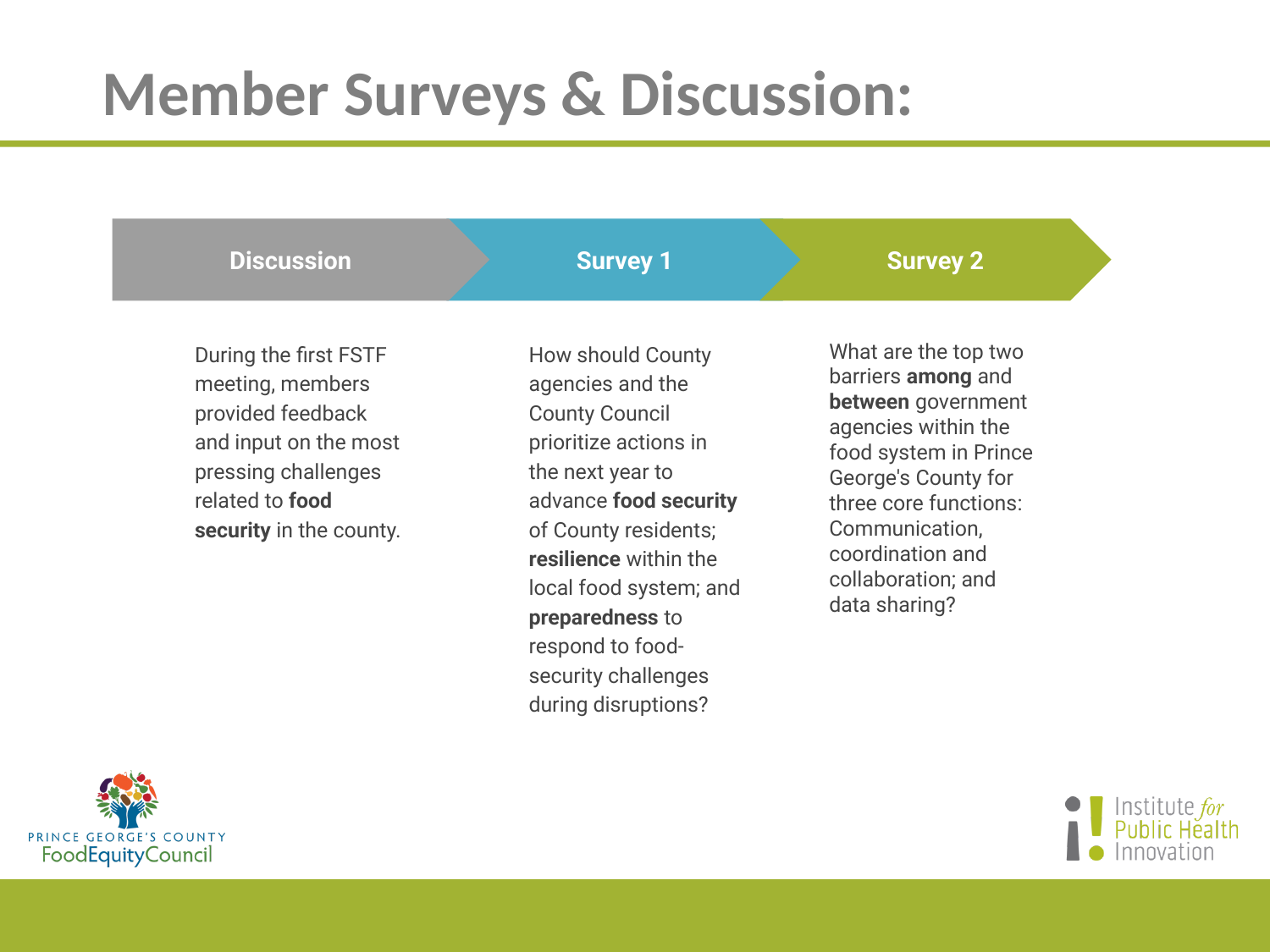

Member Surveys & Discussion:
Survey 2
What are the top two barriers among and between government agencies within the food system in Prince George's County for three core functions: Communication, coordination and collaboration; and data sharing?

Discussion
During the first FSTF meeting, members provided feedback and input on the most pressing challenges related to food security in the county.
Survey 1
How should County agencies and the County Council prioritize actions in the next year to advance food security of County residents; resilience within the local food system; and preparedness to respond to food-security challenges during disruptions?

Survey #1: How should County agencies and the County Council prioritize actions in the next year to advance food security of County residents; resilience within the local food system; and preparedness to respond to food-security challenges during disruptions?

Survey #2: What are the top two barriers among and between government agencies within the food system in Prince George's County for three core functions: Communication, coordination and collaboration; and data sharing.